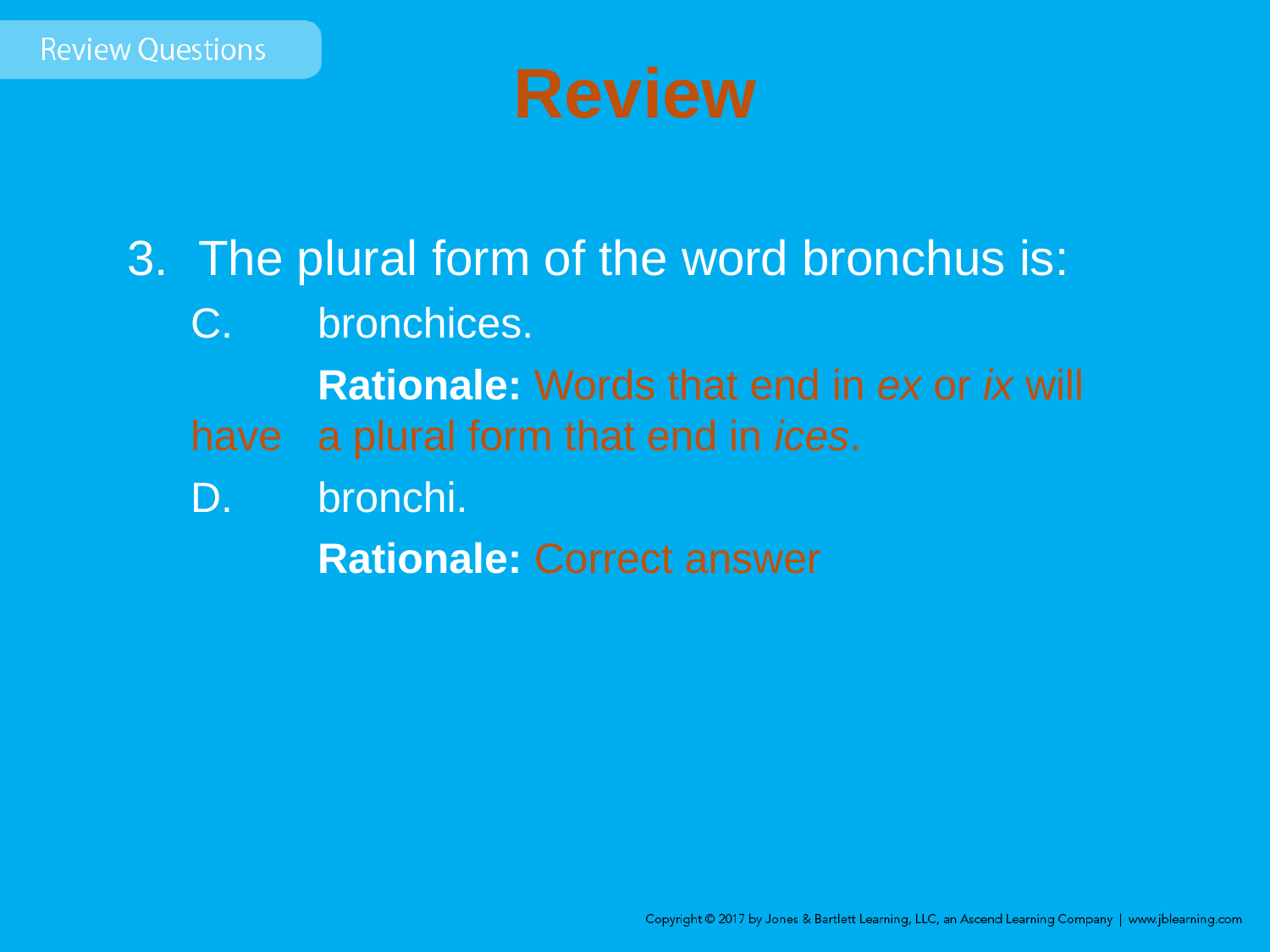

# Review
The plural form of the word bronchus is:
C. 	bronchices.
	Rationale: Words that end in ex or ix will have 	a plural form that end in ices.
D.	bronchi.
	Rationale: Correct answer